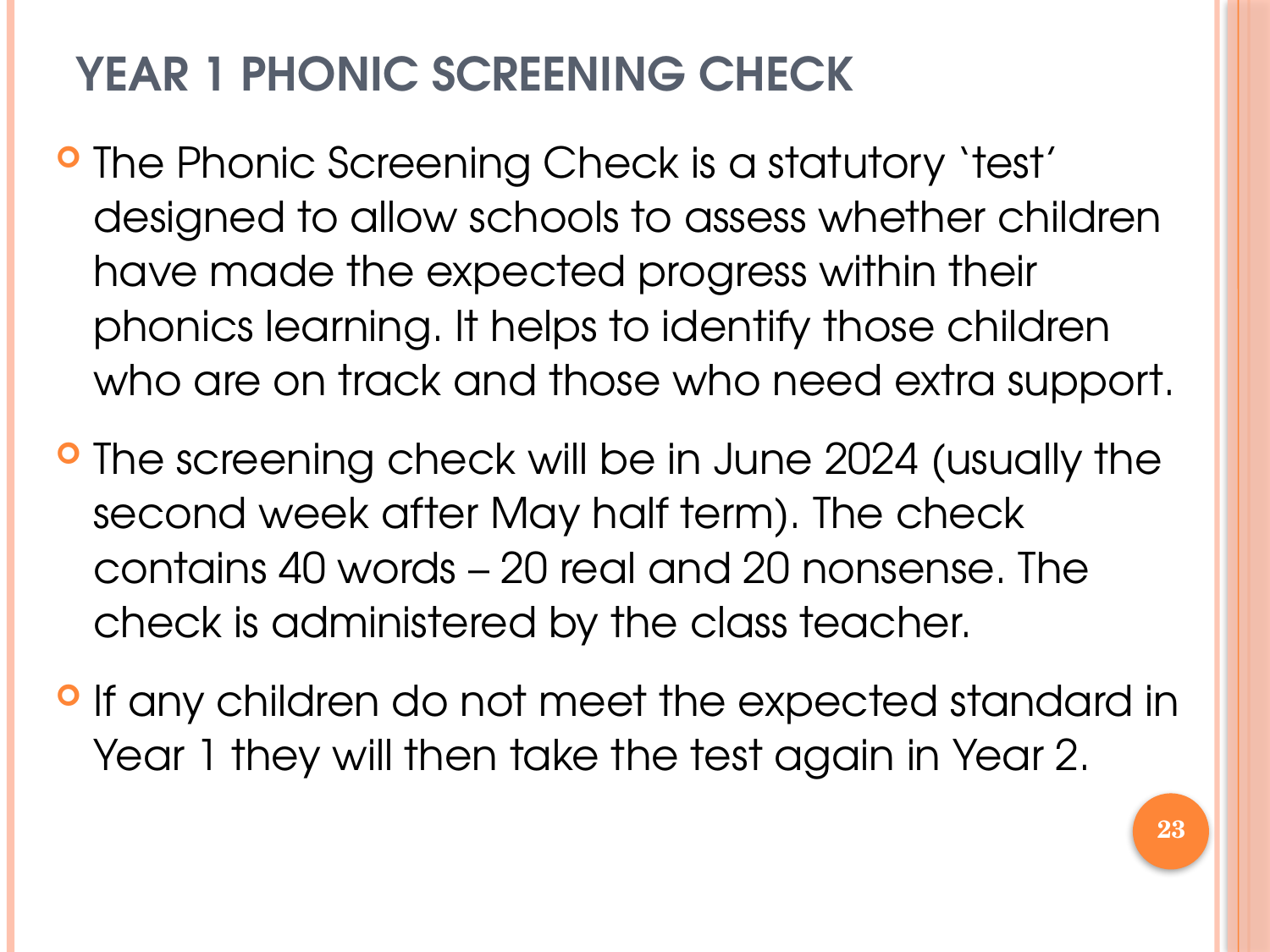

# Year 1 Phonic screening Check
The Phonic Screening Check is a statutory ‘test’ designed to allow schools to assess whether children have made the expected progress within their phonics learning. It helps to identify those children who are on track and those who need extra support.
The screening check will be in June 2024 (usually the second week after May half term). The check contains 40 words – 20 real and 20 nonsense. The check is administered by the class teacher.
If any children do not meet the expected standard in Year 1 they will then take the test again in Year 2.

23